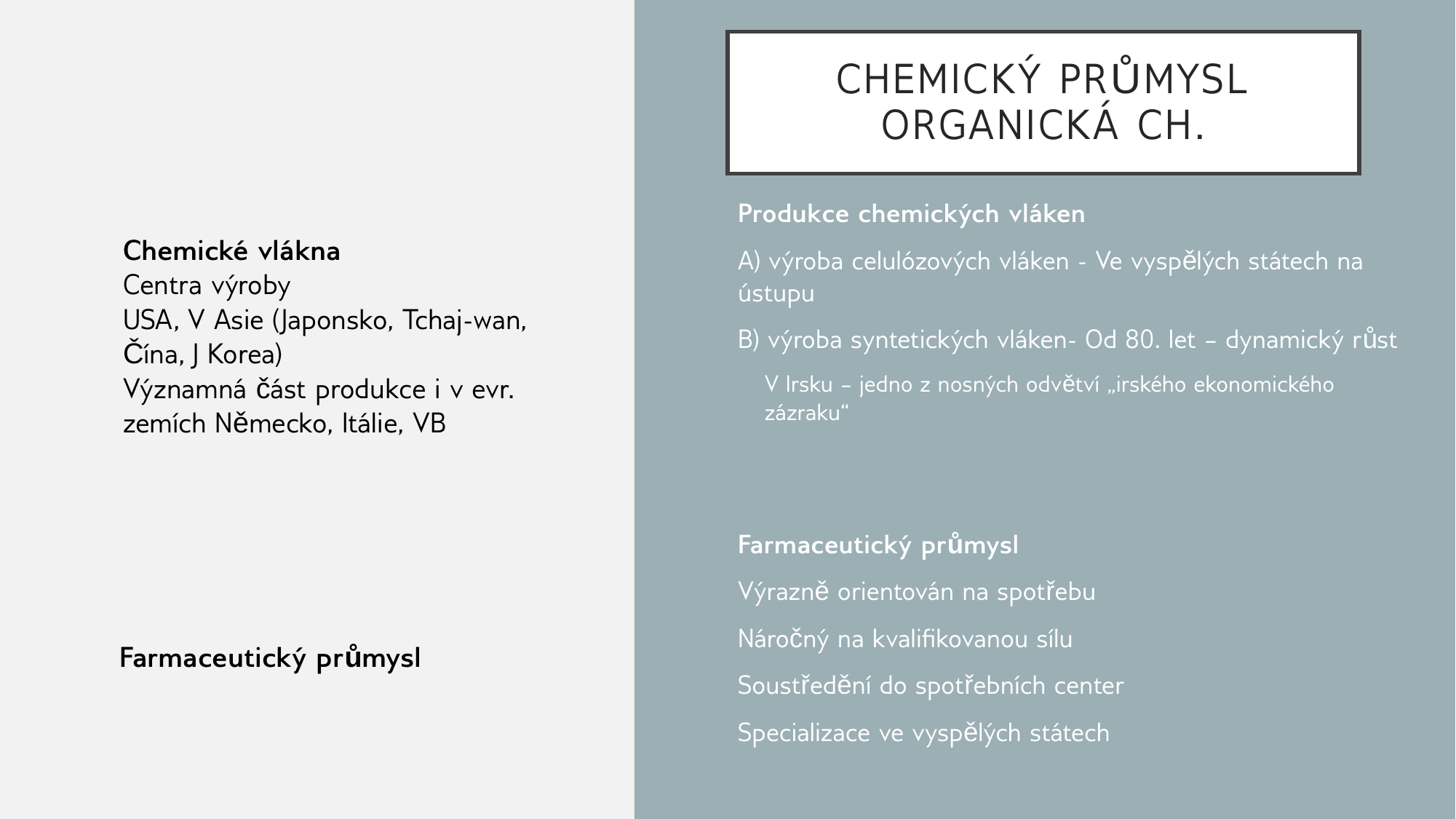

# Chemický průmysl Organická ch.
Produkce chemických vláken
A) výroba celulózových vláken - Ve vyspělých státech na ústupu
B) výroba syntetických vláken- Od 80. let – dynamický růst
V Irsku – jedno z nosných odvětví „irského ekonomického zázraku“

Farmaceutický průmysl
Výrazně orientován na spotřebu
Náročný na kvalifikovanou sílu
Soustředění do spotřebních center
Specializace ve vyspělých státech

Chemické vlákna
Centra výroby
USA, V Asie (Japonsko, Tchaj-wan, Čína, J Korea)
Významná část produkce i v evr. zemích Německo, Itálie, VB
Farmaceutický průmysl